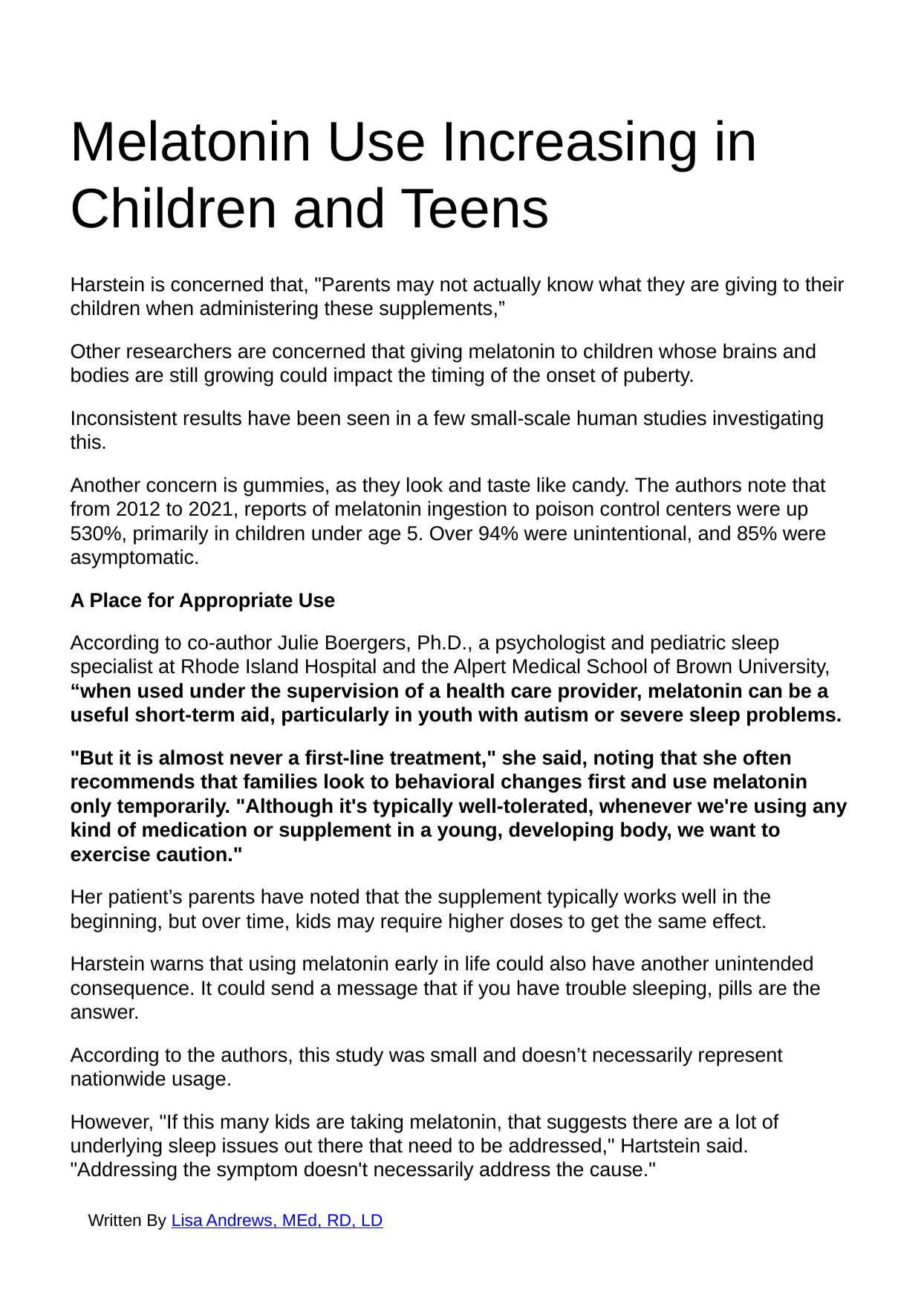

Melatonin Use Increasing in Children and Teens
Harstein is concerned that, "Parents may not actually know what they are giving to their children when administering these supplements,”
Other researchers are concerned that giving melatonin to children whose brains and bodies are still growing could impact the timing of the onset of puberty.
Inconsistent results have been seen in a few small-scale human studies investigating this.
Another concern is gummies, as they look and taste like candy. The authors note that from 2012 to 2021, reports of melatonin ingestion to poison control centers were up 530%, primarily in children under age 5. Over 94% were unintentional, and 85% were asymptomatic.
A Place for Appropriate Use
According to co-author Julie Boergers, Ph.D., a psychologist and pediatric sleep specialist at Rhode Island Hospital and the Alpert Medical School of Brown University, “when used under the supervision of a health care provider, melatonin can be a useful short-term aid, particularly in youth with autism or severe sleep problems.
"But it is almost never a first-line treatment," she said, noting that she often recommends that families look to behavioral changes first and use melatonin only temporarily. "Although it's typically well-tolerated, whenever we're using any kind of medication or supplement in a young, developing body, we want to exercise caution."
Her patient’s parents have noted that the supplement typically works well in the beginning, but over time, kids may require higher doses to get the same effect.
Harstein warns that using melatonin early in life could also have another unintended consequence. It could send a message that if you have trouble sleeping, pills are the answer.
According to the authors, this study was small and doesn’t necessarily represent nationwide usage.
However, "If this many kids are taking melatonin, that suggests there are a lot of underlying sleep issues out there that need to be addressed," Hartstein said. "Addressing the symptom doesn't necessarily address the cause."
Written By Lisa Andrews, MEd, RD, LD